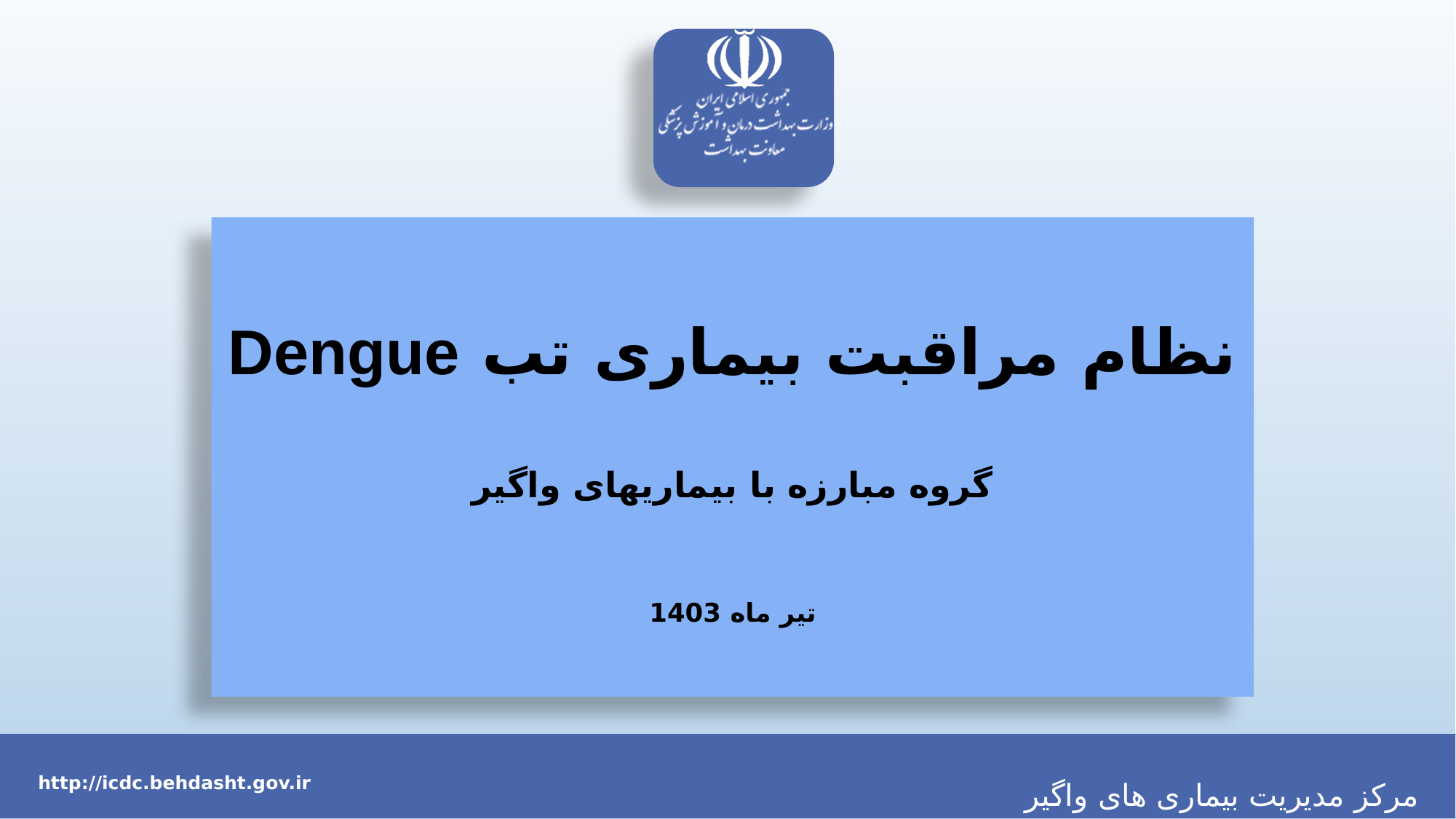

# نظام مراقبت بیماری تب Dengue گروه مبارزه با بیماریهای واگیر تیر ماه 1403